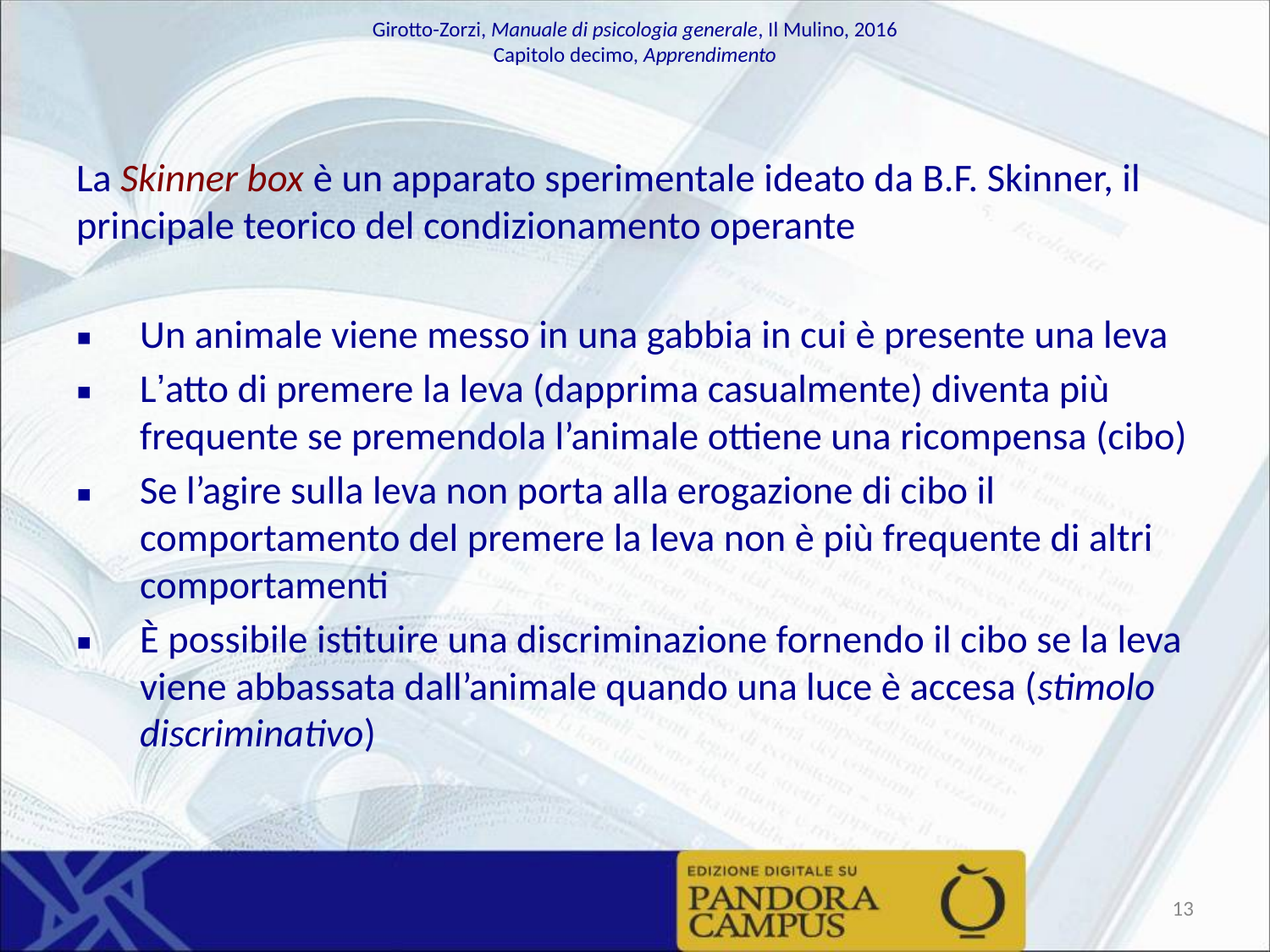

La Skinner box è un apparato sperimentale ideato da B.F. Skinner, il principale teorico del condizionamento operante

Un animale viene messo in una gabbia in cui è presente una leva
L’atto di premere la leva (dapprima casualmente) diventa più frequente se premendola l’animale ottiene una ricompensa (cibo)
Se l’agire sulla leva non porta alla erogazione di cibo il comportamento del premere la leva non è più frequente di altri comportamenti
È possibile istituire una discriminazione fornendo il cibo se la leva viene abbassata dall’animale quando una luce è accesa (stimolo discriminativo)

13